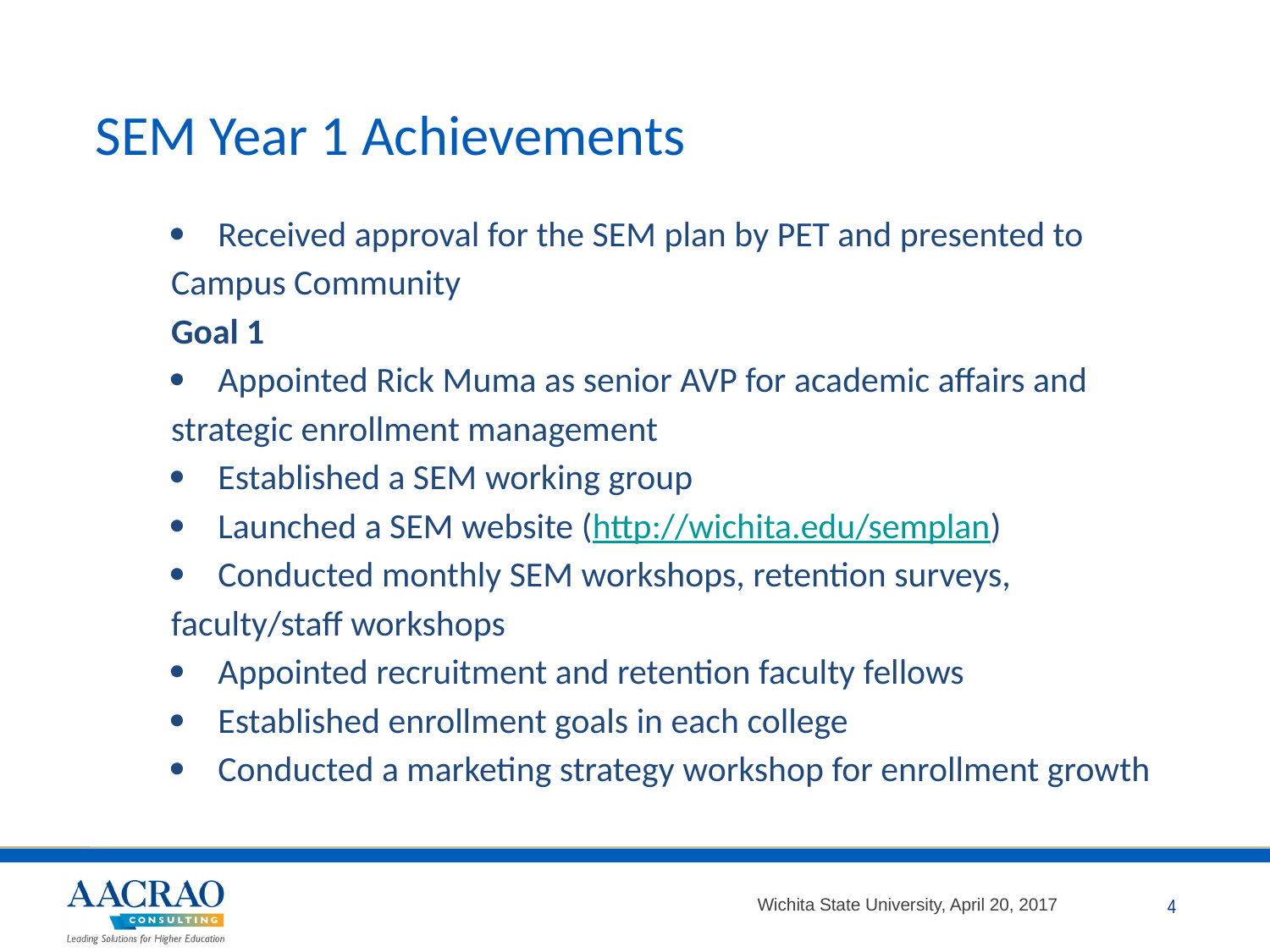

# SEM Year 1 Achievements
•         Received approval for the SEM plan by PET and presented to Campus Community
Goal 1
•         Appointed Rick Muma as senior AVP for academic affairs and strategic enrollment management
•         Established a SEM working group
•         Launched a SEM website (http://wichita.edu/semplan)
•         Conducted monthly SEM workshops, retention surveys, faculty/staff workshops
•         Appointed recruitment and retention faculty fellows
•         Established enrollment goals in each college
•         Conducted a marketing strategy workshop for enrollment growth